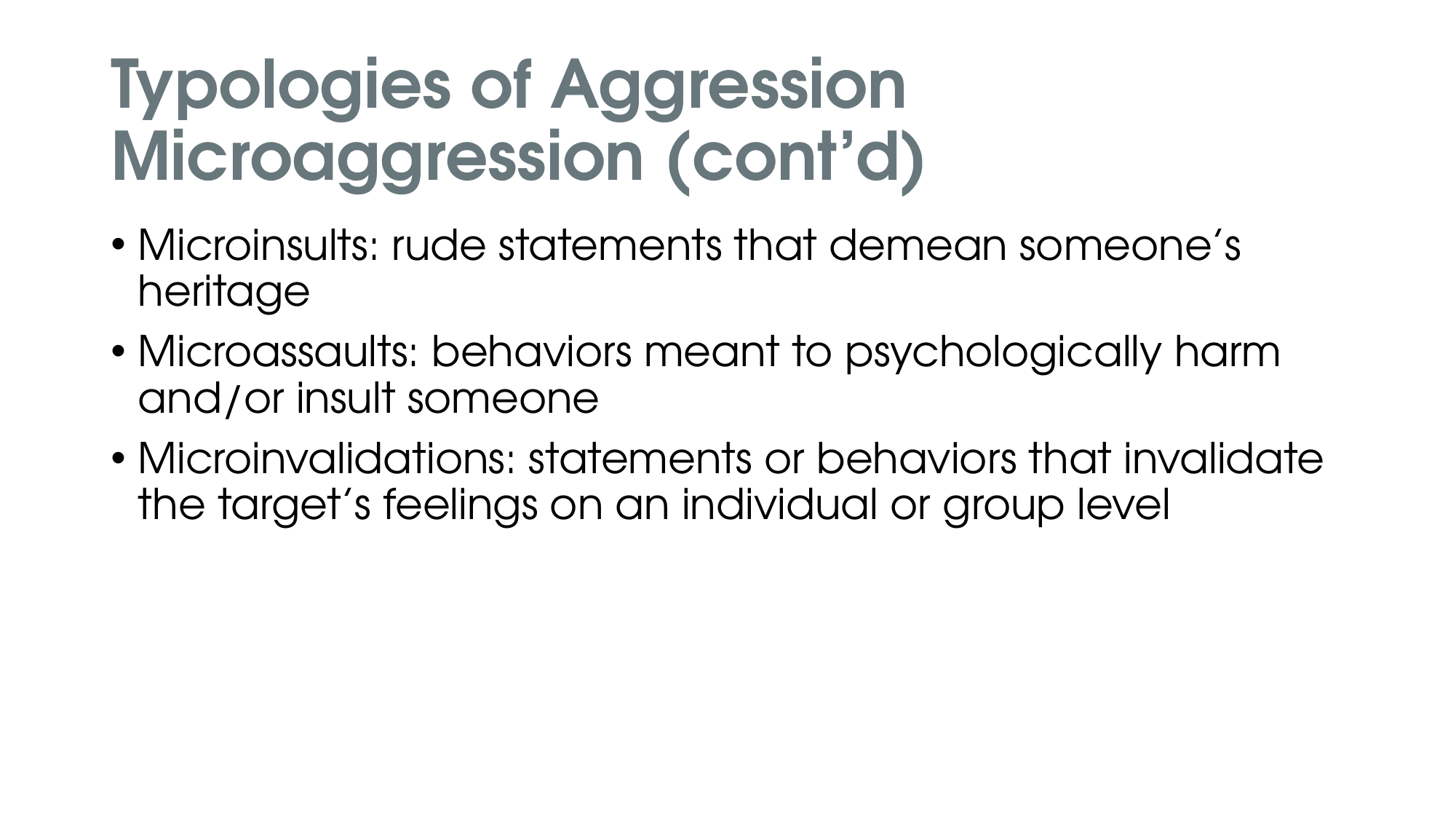

# Typologies of Aggression Microaggression (cont’d)
Microinsults: rude statements that demean someone’s heritage
Microassaults: behaviors meant to psychologically harm and/or insult someone
Microinvalidations: statements or behaviors that invalidate the target’s feelings on an individual or group level